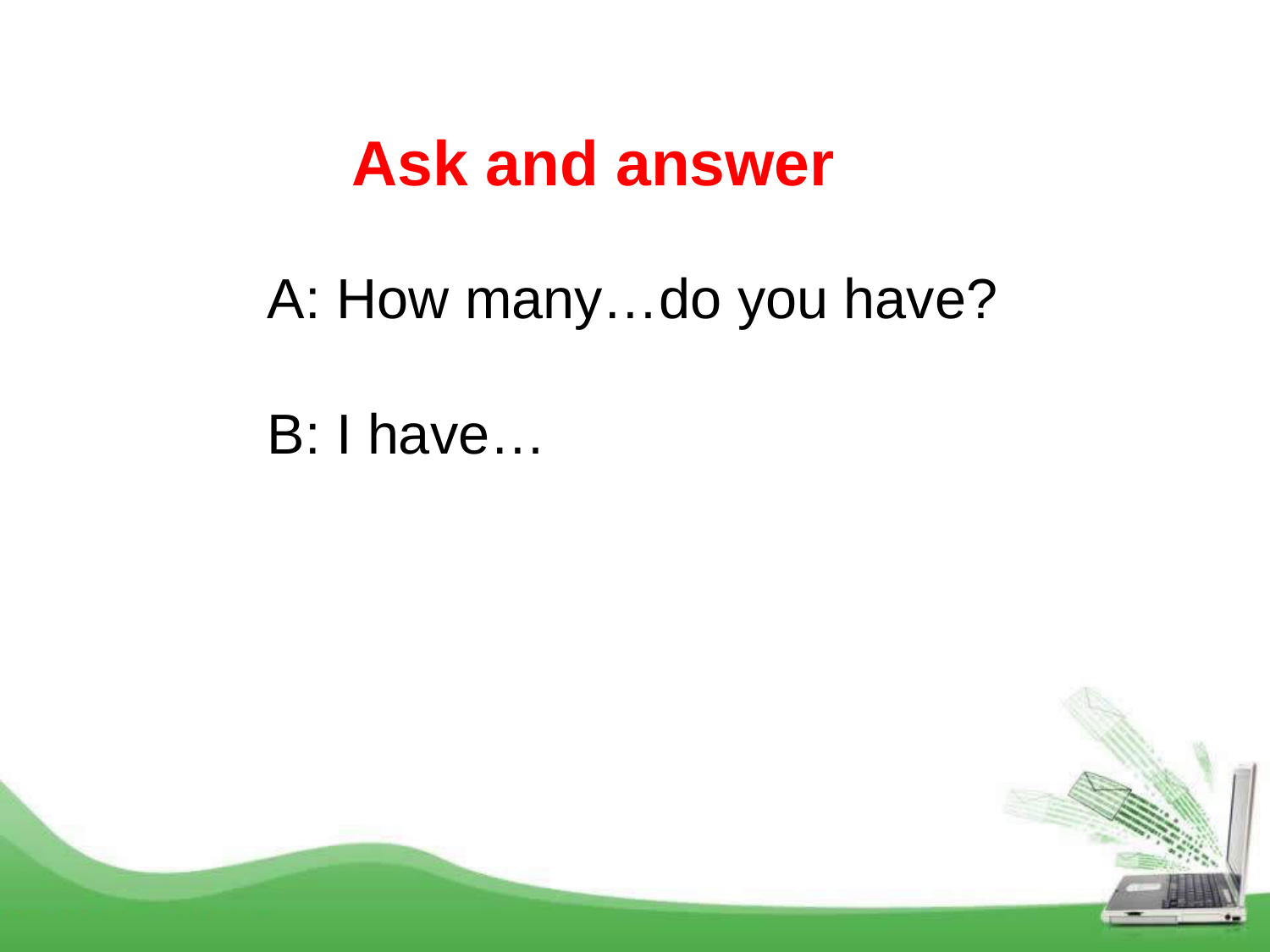

Ask and answer
A: How many…do you have?

B: I have…